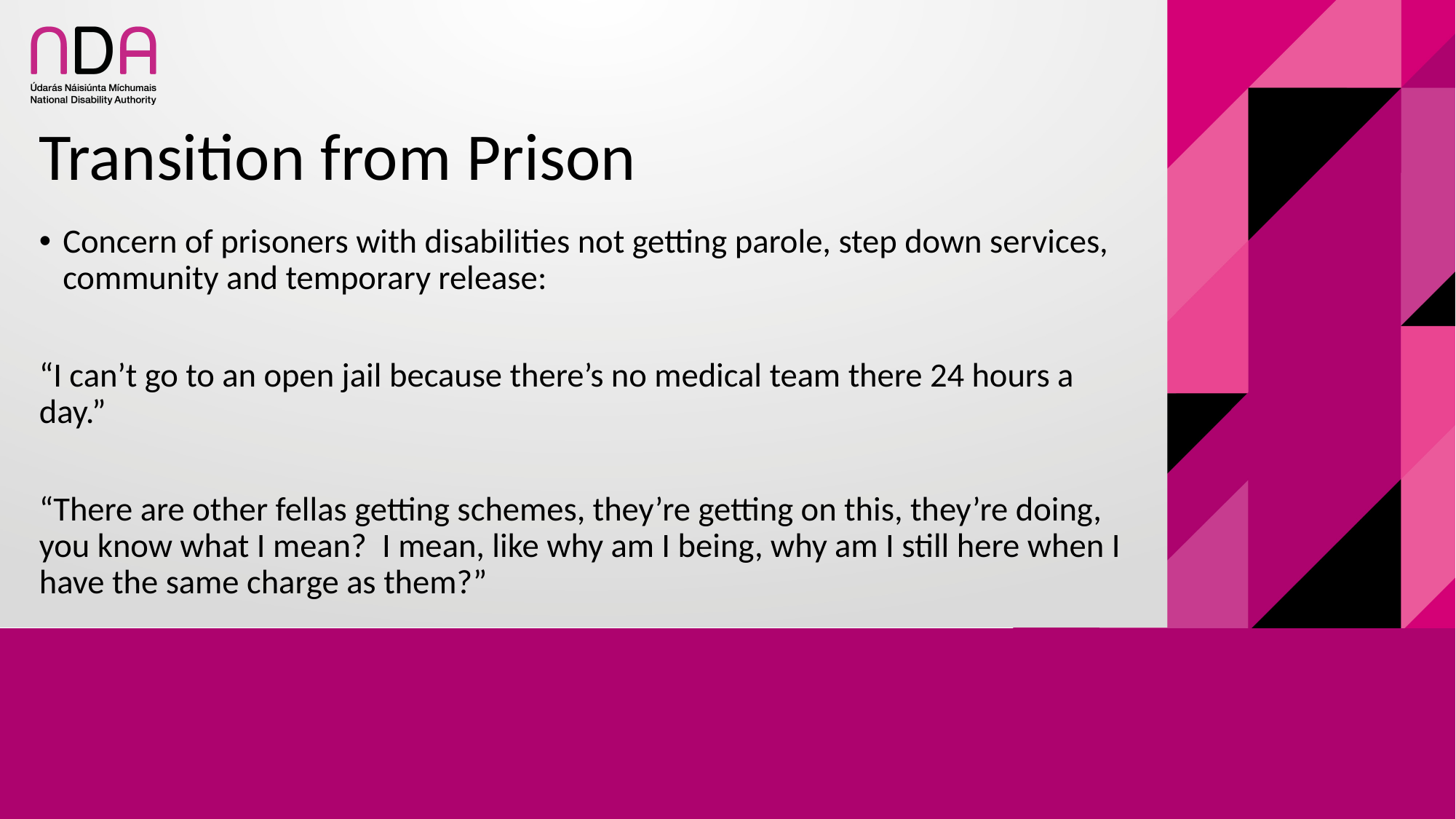

# Transition from Prison
Concern of prisoners with disabilities not getting parole, step down services, community and temporary release:

“I can’t go to an open jail because there’s no medical team there 24 hours a day.”

“There are other fellas getting schemes, they’re getting on this, they’re doing, you know what I mean?  I mean, like why am I being, why am I still here when I have the same charge as them?”